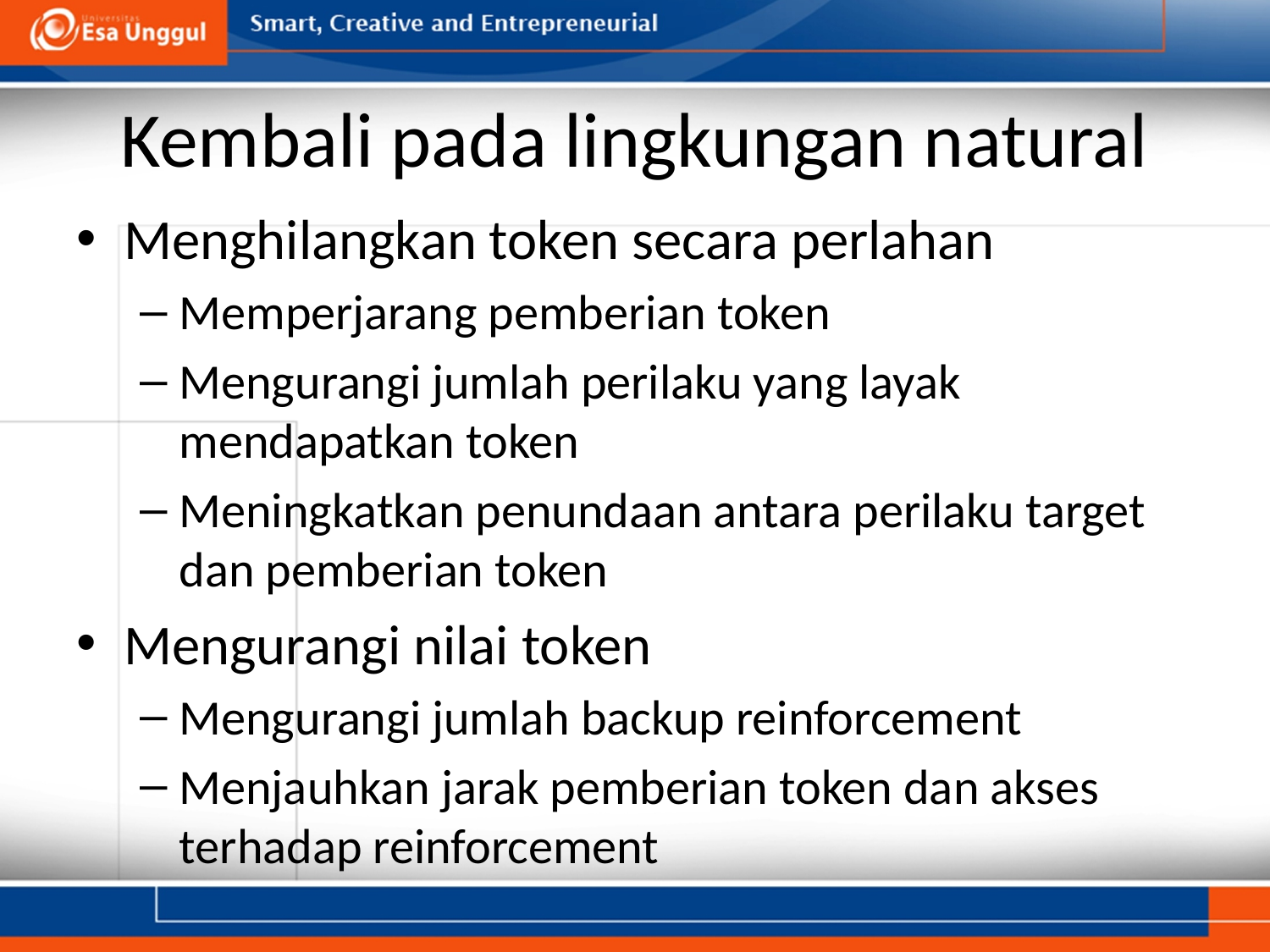

# Kembali pada lingkungan natural
Menghilangkan token secara perlahan
Memperjarang pemberian token
Mengurangi jumlah perilaku yang layak mendapatkan token
Meningkatkan penundaan antara perilaku target dan pemberian token
Mengurangi nilai token
Mengurangi jumlah backup reinforcement
Menjauhkan jarak pemberian token dan akses terhadap reinforcement